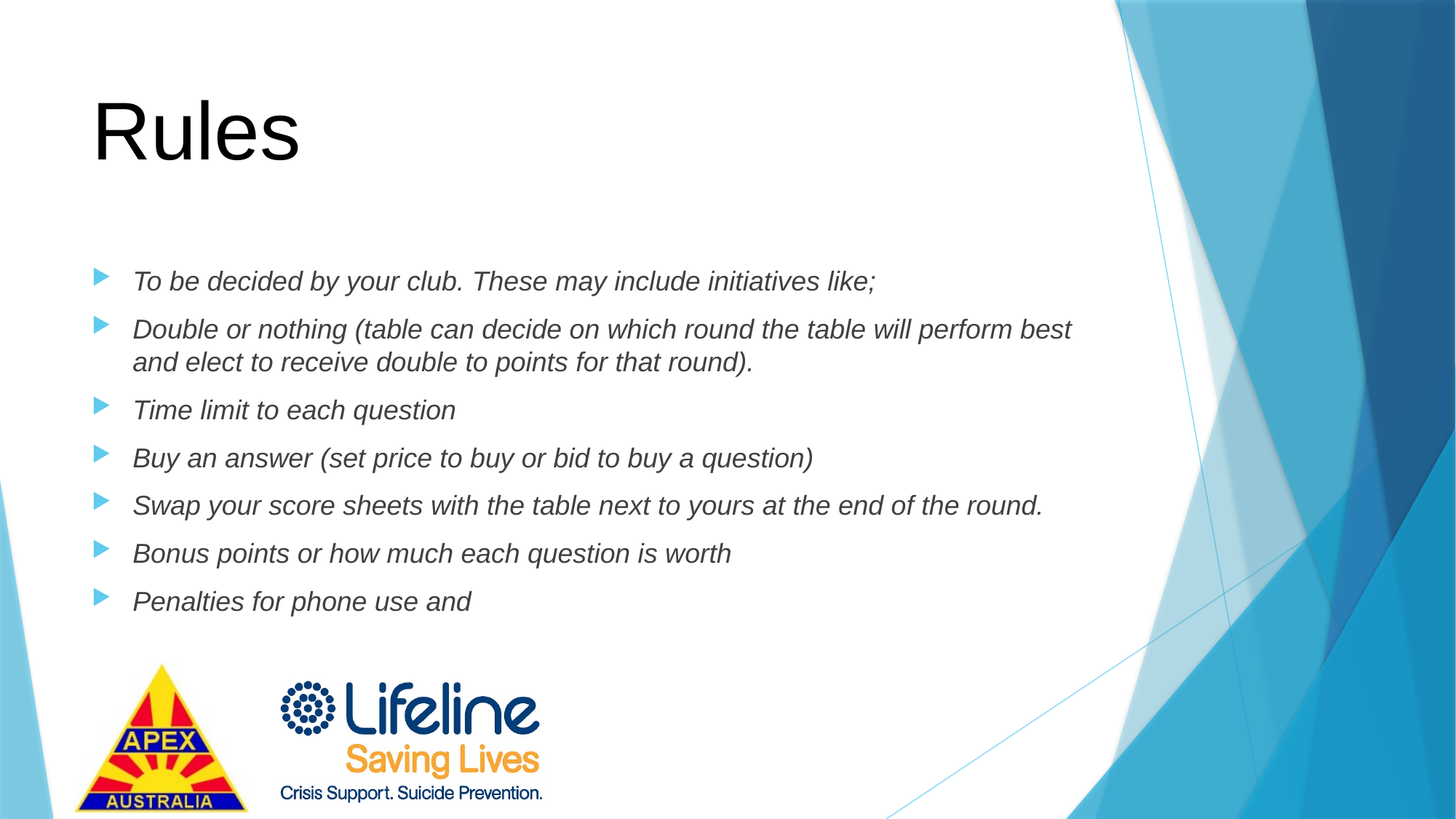

# Rules
To be decided by your club. These may include initiatives like;
Double or nothing (table can decide on which round the table will perform best and elect to receive double to points for that round).
Time limit to each question
Buy an answer (set price to buy or bid to buy a question)
Swap your score sheets with the table next to yours at the end of the round.
Bonus points or how much each question is worth
Penalties for phone use and